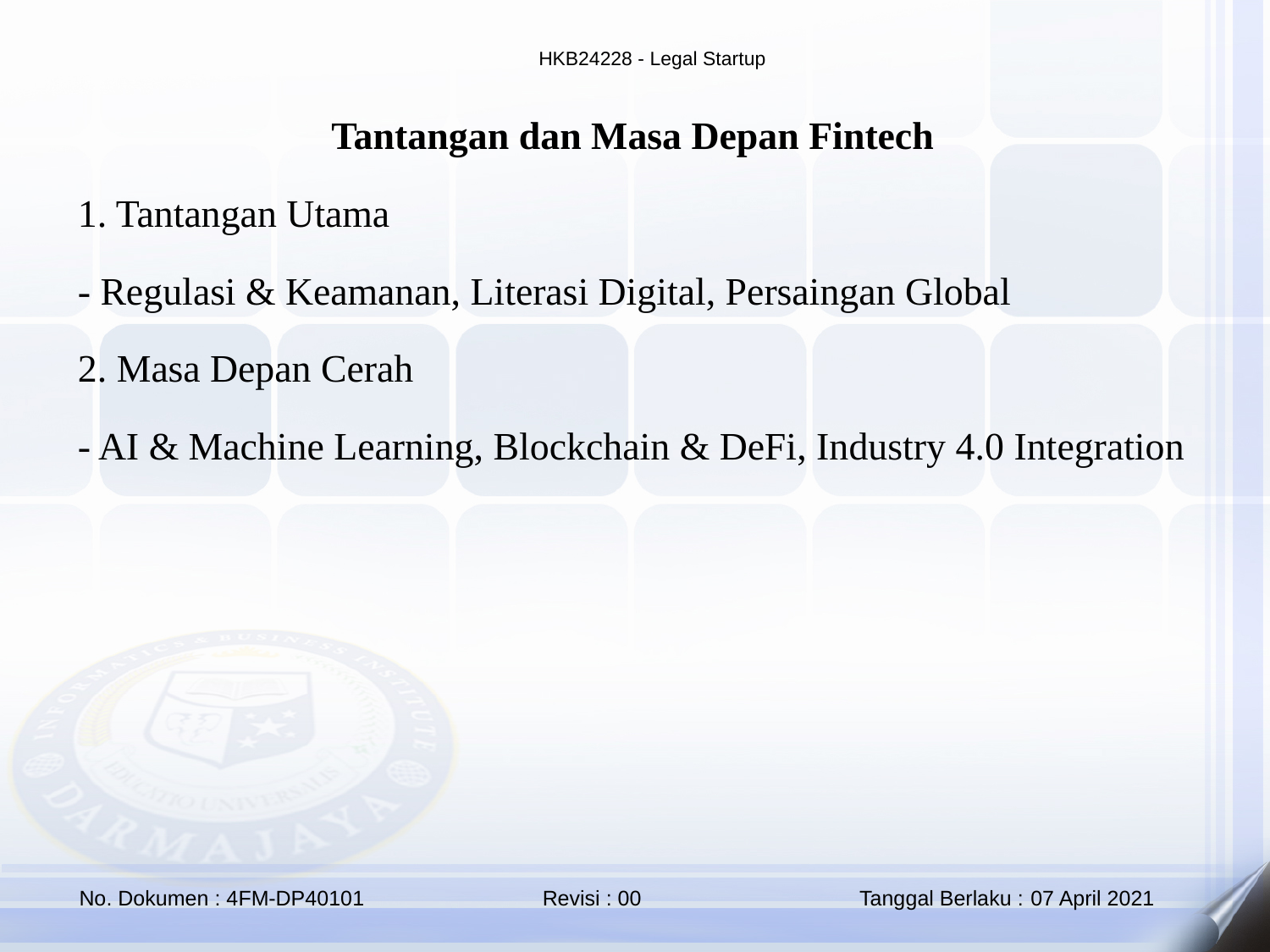

Tantangan dan Masa Depan Fintech
1. Tantangan Utama
- Regulasi & Keamanan, Literasi Digital, Persaingan Global
2. Masa Depan Cerah
- AI & Machine Learning, Blockchain & DeFi, Industry 4.0 Integration